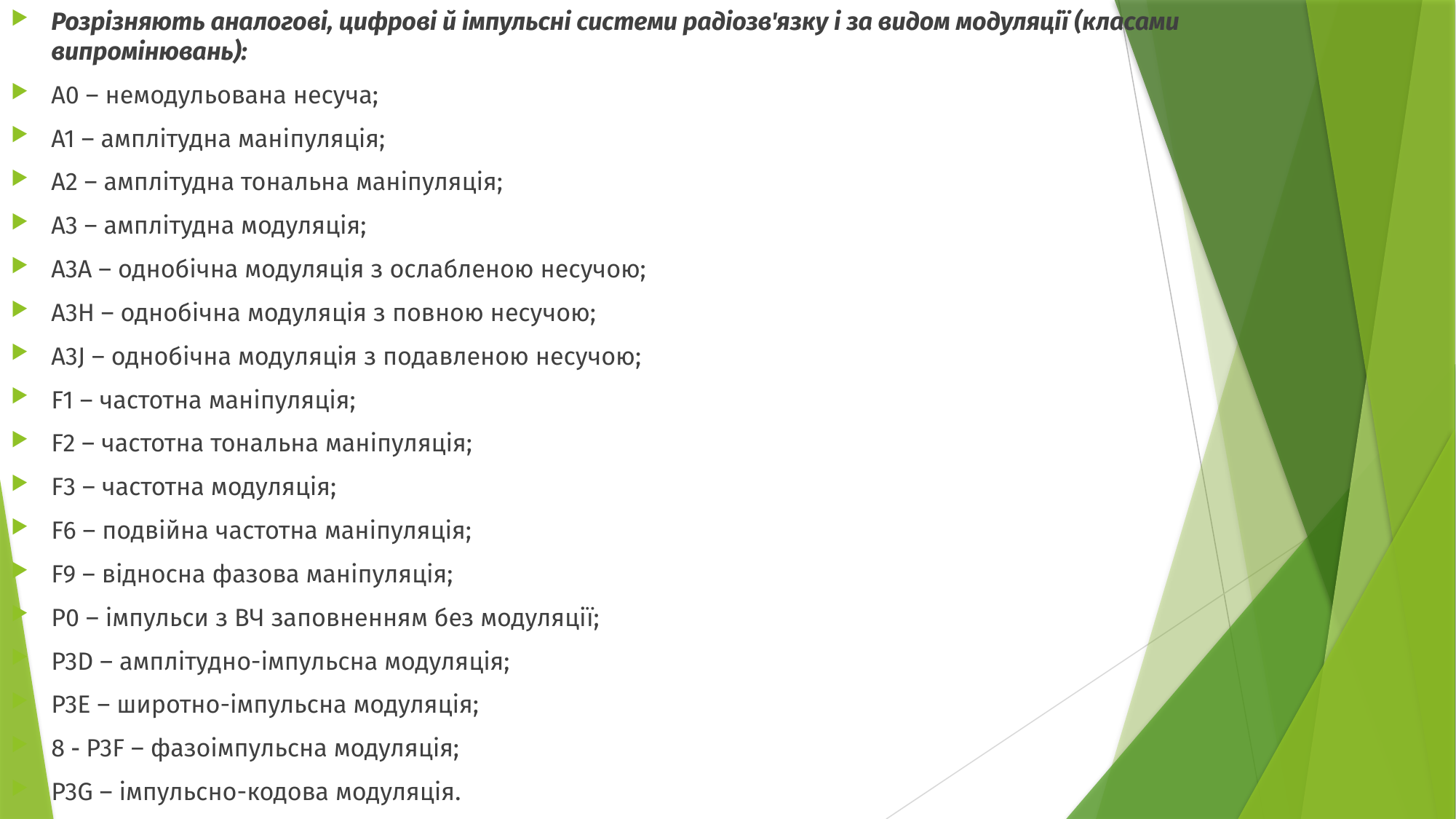

Розрізняють аналогові, цифрові й імпульсні системи радіозв'язку і за видом модуляції (класами випромінювань):
А0 – немодульована несуча;
А1 – амплітудна маніпуляція;
А2 – амплітудна тональна маніпуляція;
А3 – амплітудна модуляція;
А3А – однобічна модуляція з ослабленою несучою;
А3Н – однобічна модуляція з повною несучою;
А3J – однобічна модуляція з подавленою несучою;
F1 – частотна маніпуляція;
F2 – частотна тональна маніпуляція;
F3 – частотна модуляція;
F6 – подвійна частотна маніпуляція;
F9 – відносна фазова маніпуляція;
Р0 – імпульси з ВЧ заповненням без модуляції;
Р3D – амплітудно-імпульсна модуляція;
Р3Е – широтно-імпульсна модуляція;
8 − Р3F – фазоімпульсна модуляція;
Р3G – імпульсно-кодова модуляція.